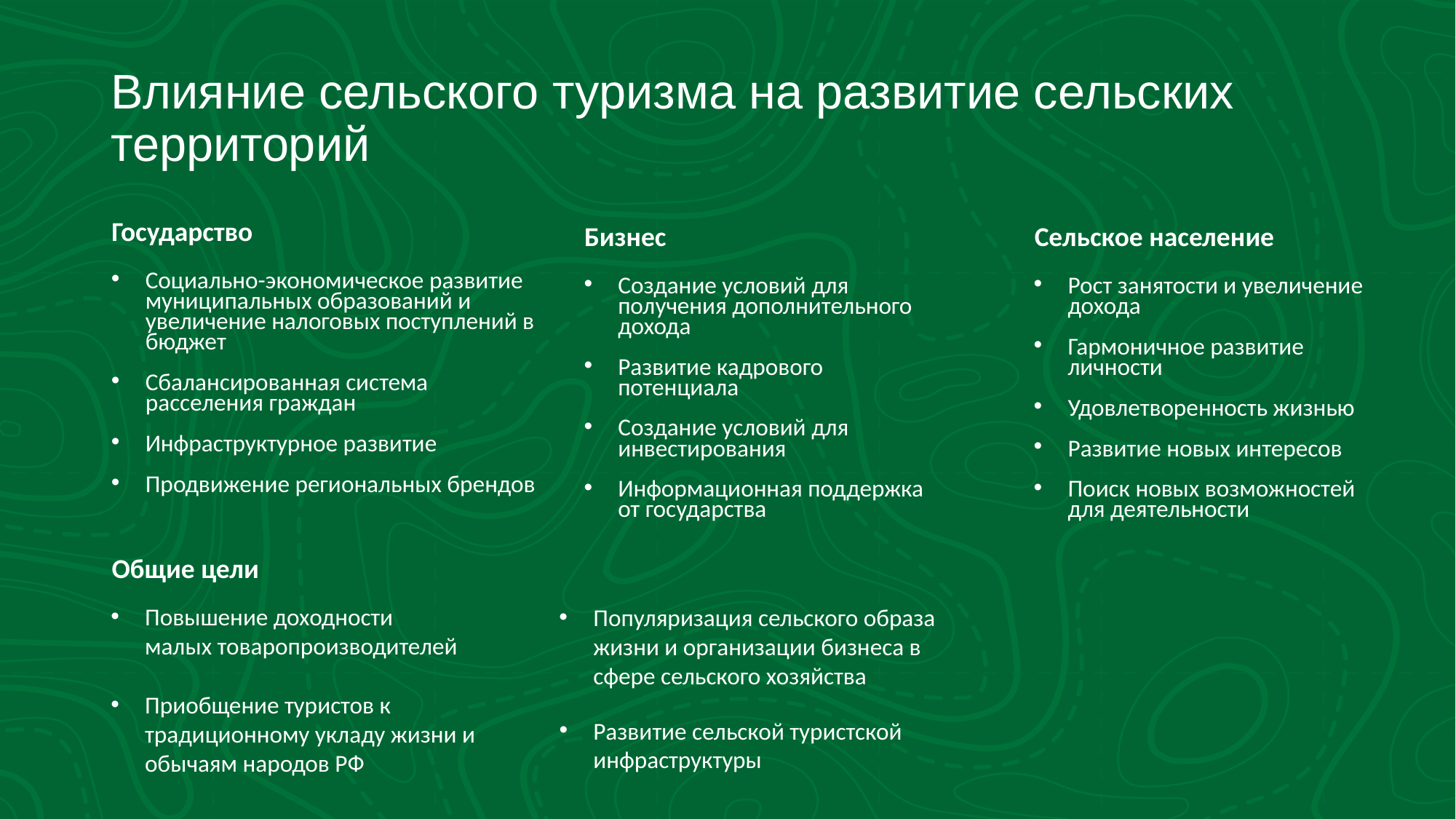

# Влияние сельского туризма на развитие сельских территорий
Государство
Бизнес
Сельское население
Социально-экономическое развитие муниципальных образований и увеличение налоговых поступлений в бюджет

Сбалансированная система расселения граждан

Инфраструктурное развитие

Продвижение региональных брендов
Создание условий для получения дополнительного дохода

Развитие кадрового потенциала

Создание условий для инвестирования

Информационная поддержка от государства
Рост занятости и увеличение дохода

Гармоничное развитие личности

Удовлетворенность жизнью

Развитие новых интересов

Поиск новых возможностей для деятельности
Общие цели
Повышение доходности малых товаропроизводителей
Популяризация сельского образа жизни и организации бизнеса в сфере сельского хозяйства
Приобщение туристов к традиционному укладу жизни и обычаям народов РФ
Развитие сельской туристской инфраструктуры